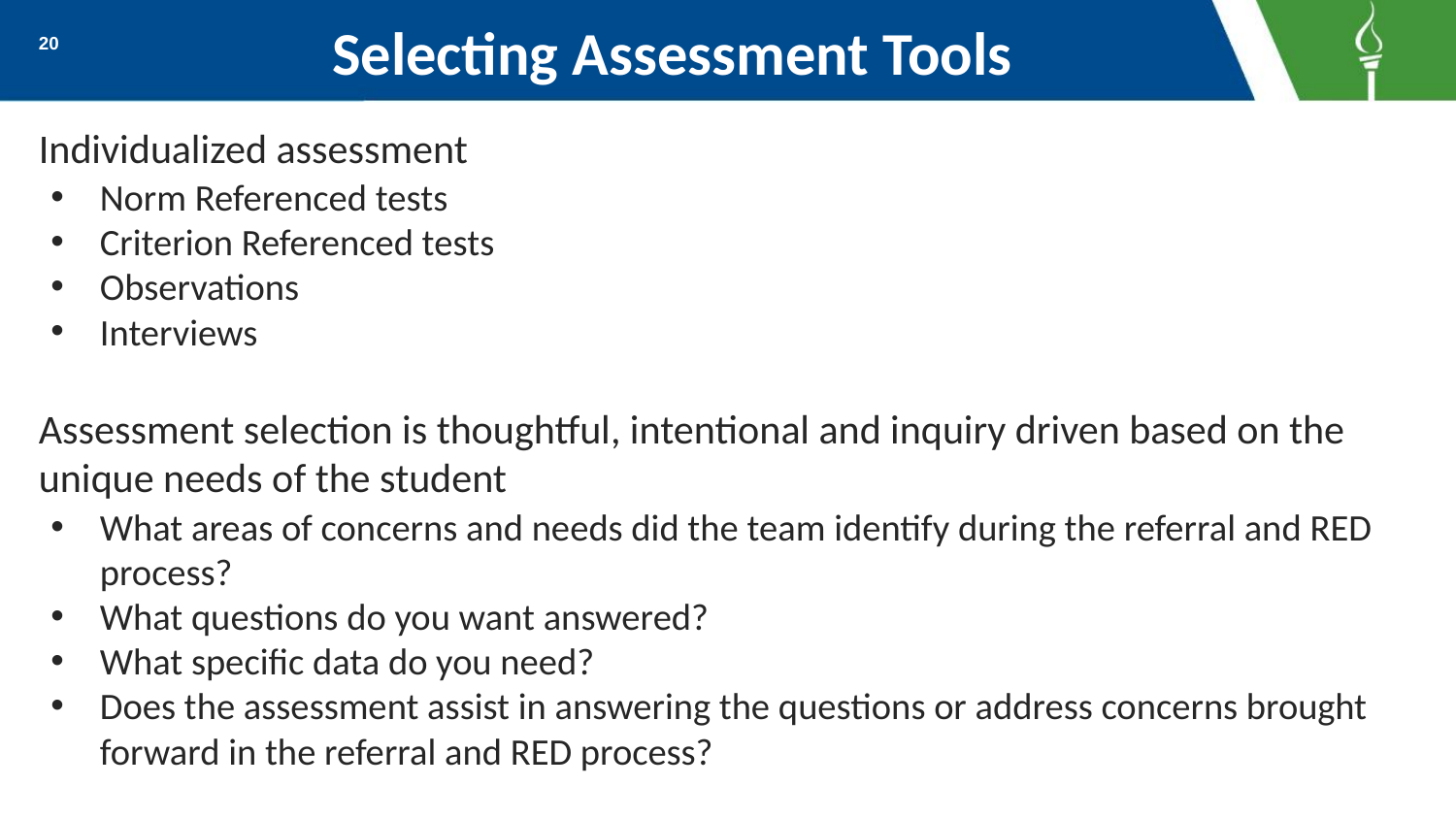

# Selecting Assessment Tools
20
Individualized assessment
Norm Referenced tests
Criterion Referenced tests
Observations
Interviews

Assessment selection is thoughtful, intentional and inquiry driven based on the unique needs of the student
What areas of concerns and needs did the team identify during the referral and RED process?
What questions do you want answered?
What specific data do you need?
Does the assessment assist in answering the questions or address concerns brought forward in the referral and RED process?